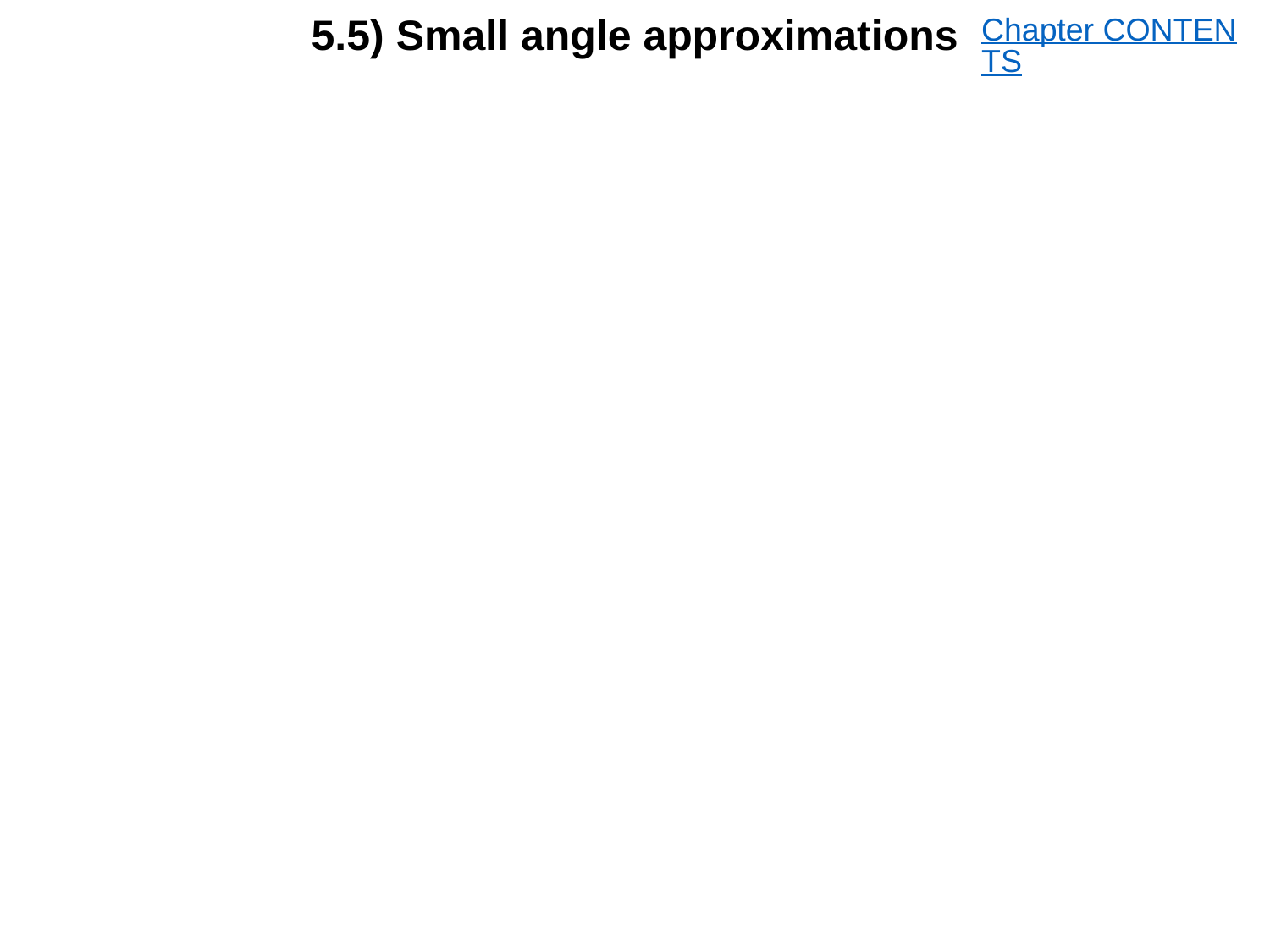

# 5.5) Small angle approximations
Chapter CONTENTS